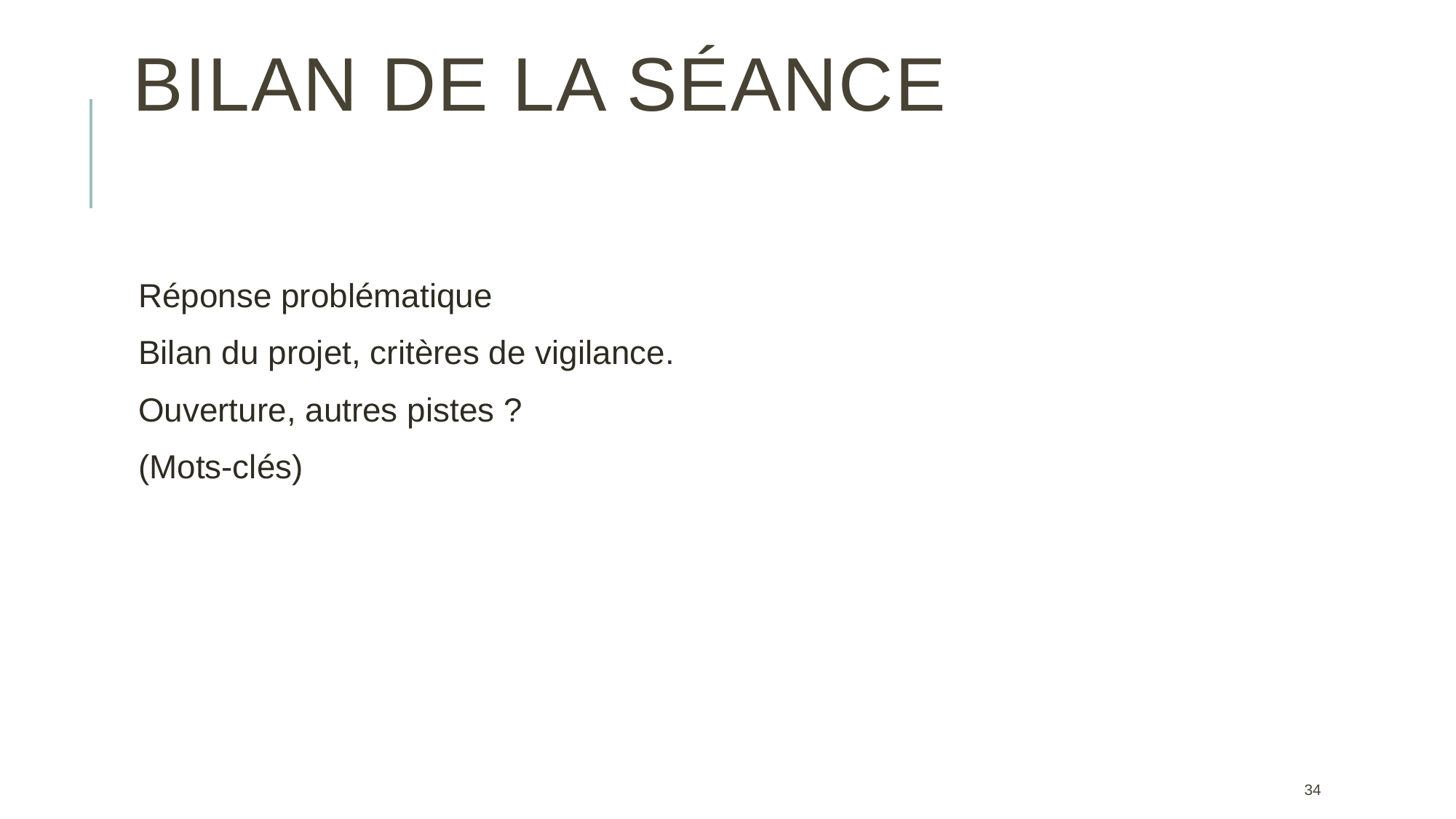

# Bilan de la séance
Réponse problématique
Bilan du projet, critères de vigilance.
Ouverture, autres pistes ?
(Mots-clés)
34